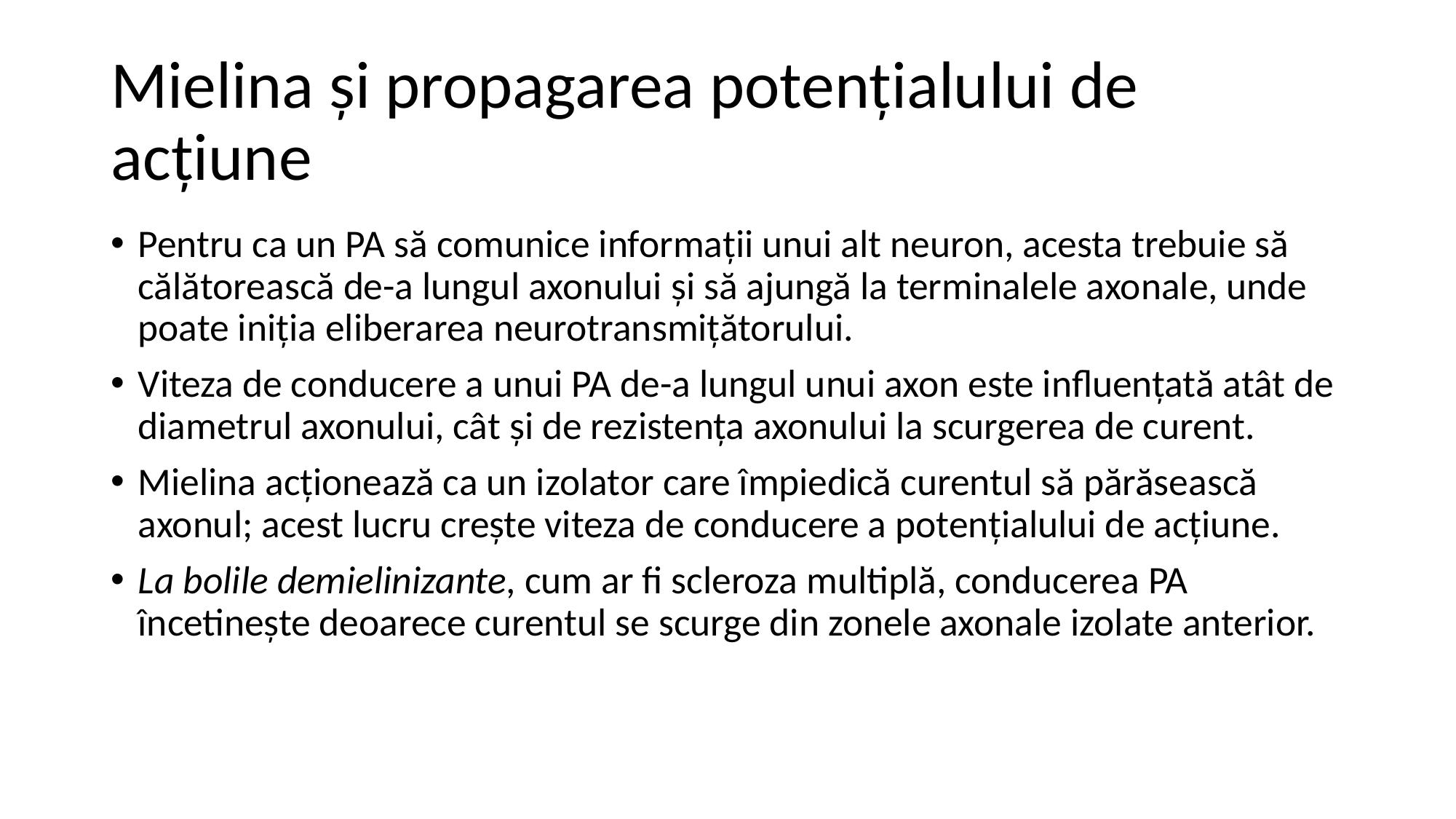

# Mielina și propagarea potențialului de acțiune
Pentru ca un PA să comunice informații unui alt neuron, acesta trebuie să călătorească de-a lungul axonului și să ajungă la terminalele axonale, unde poate iniția eliberarea neurotransmițătorului.
Viteza de conducere a unui PA de-a lungul unui axon este influențată atât de diametrul axonului, cât și de rezistența axonului la scurgerea de curent.
Mielina acționează ca un izolator care împiedică curentul să părăsească axonul; acest lucru crește viteza de conducere a potențialului de acțiune.
La bolile demielinizante, cum ar fi scleroza multiplă, conducerea PA încetinește deoarece curentul se scurge din zonele axonale izolate anterior.